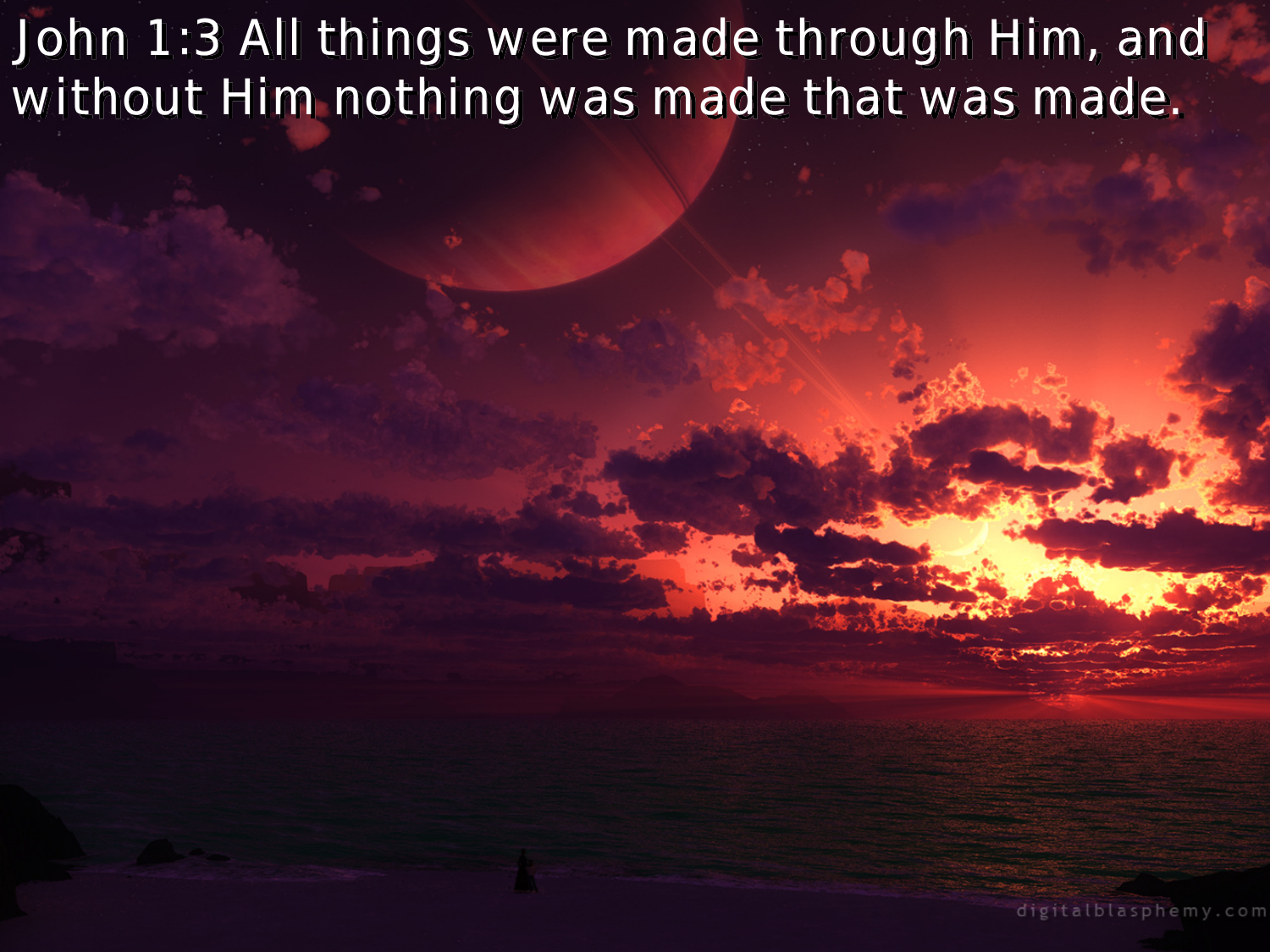

John 1:3 All things were made through Him, and without Him nothing was made that was made.